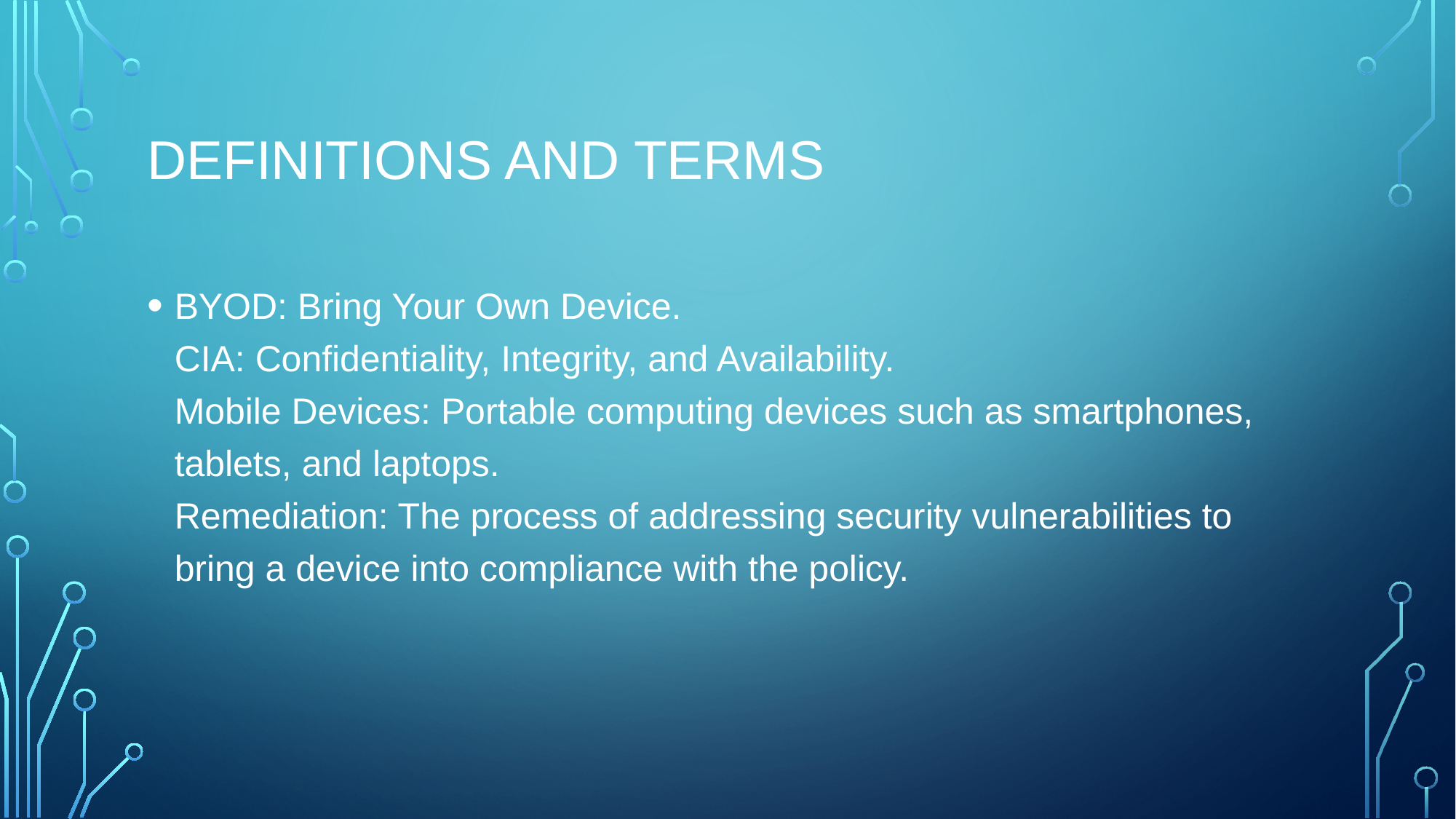

# Definitions and terms
BYOD: Bring Your Own Device.
CIA: Confidentiality, Integrity, and Availability.
Mobile Devices: Portable computing devices such as smartphones, tablets, and laptops.
Remediation: The process of addressing security vulnerabilities to bring a device into compliance with the policy.